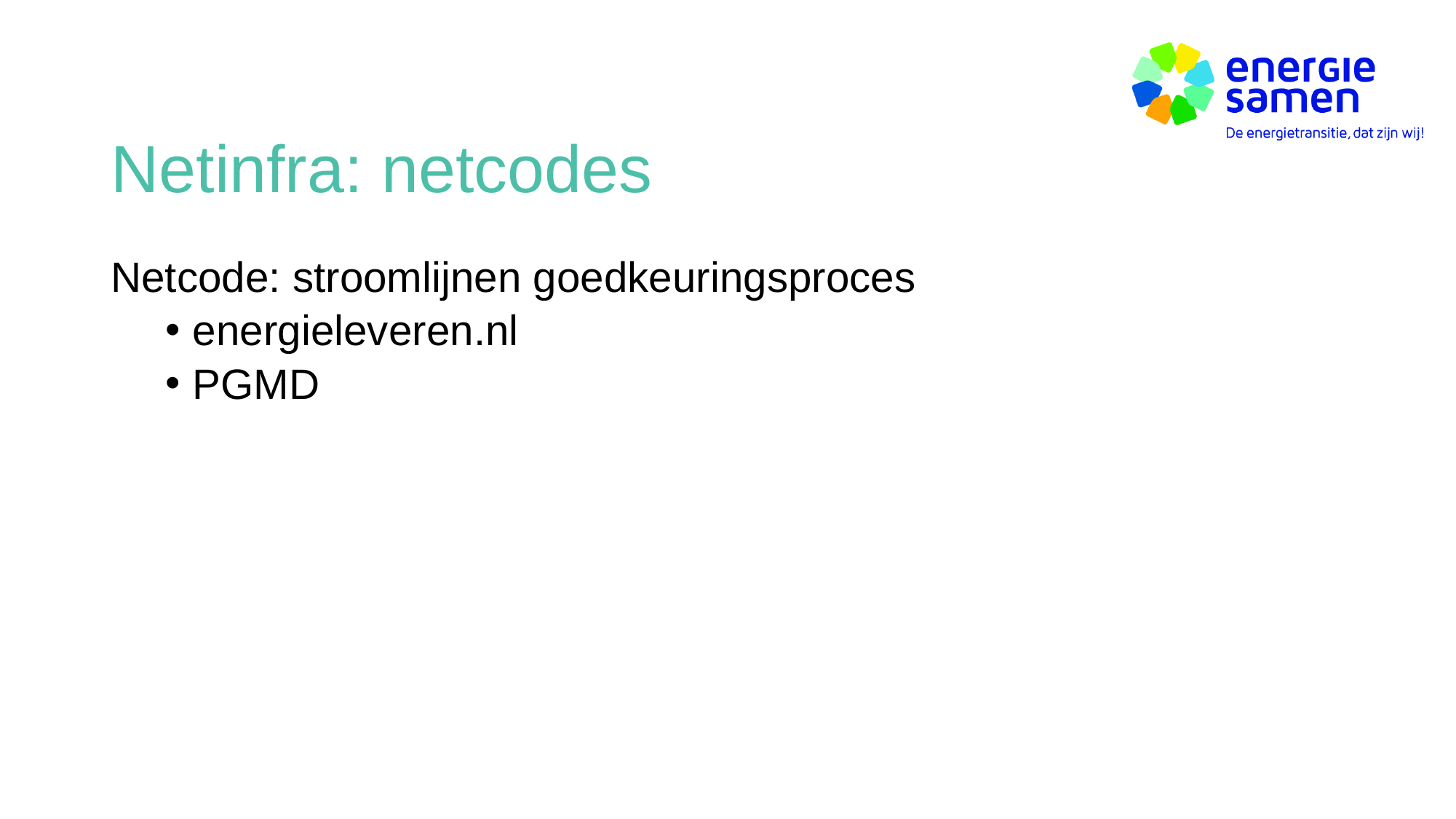

# Netinfra: netcodes
Netcode: stroomlijnen goedkeuringsproces
energieleveren.nl
PGMD